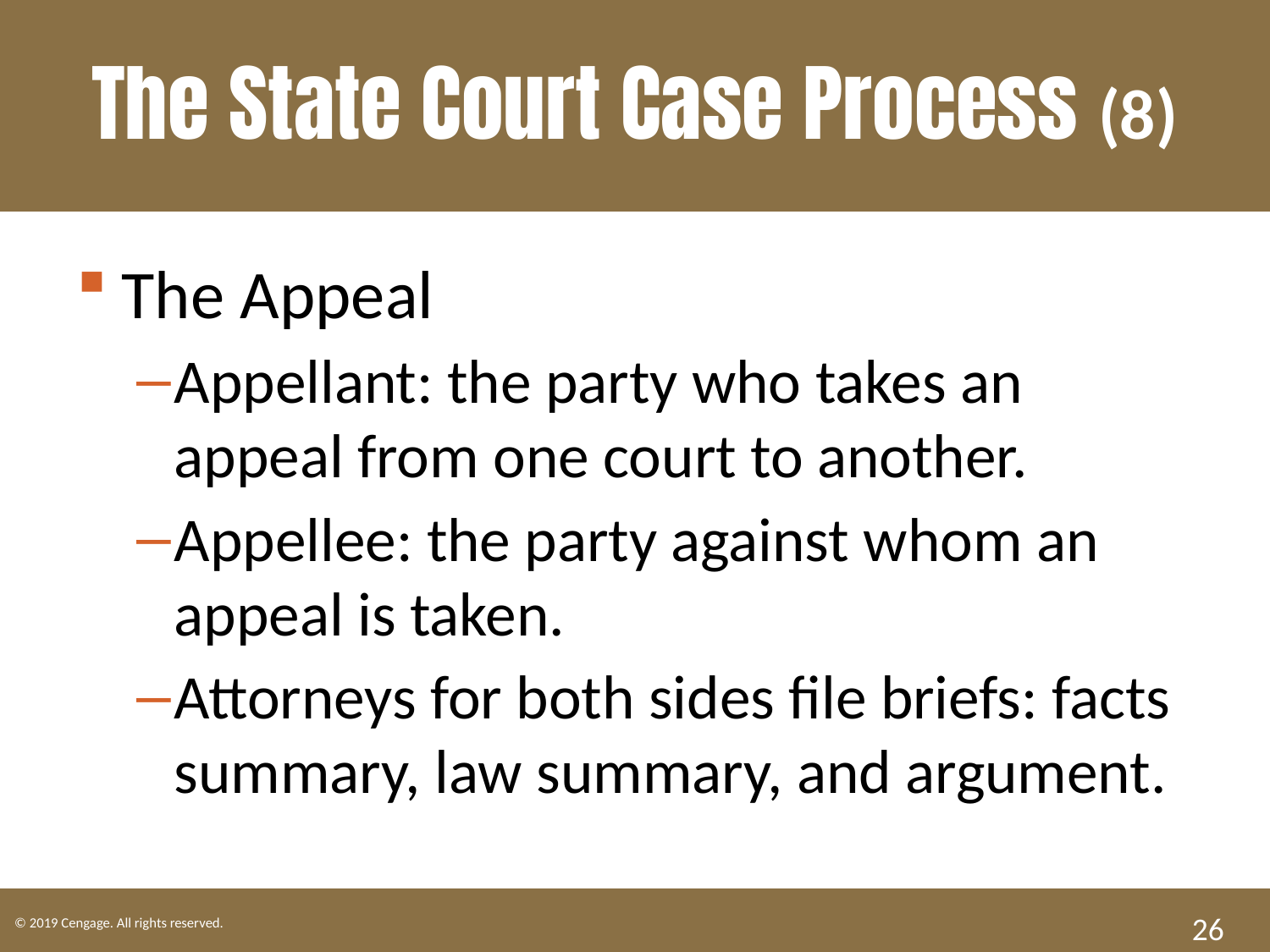

The State Court Case Process (8)

The Appeal
Appellant: the party who takes an appeal from one court to another.
Appellee: the party against whom an appeal is taken.
Attorneys for both sides file briefs: facts summary, law summary, and argument.
26